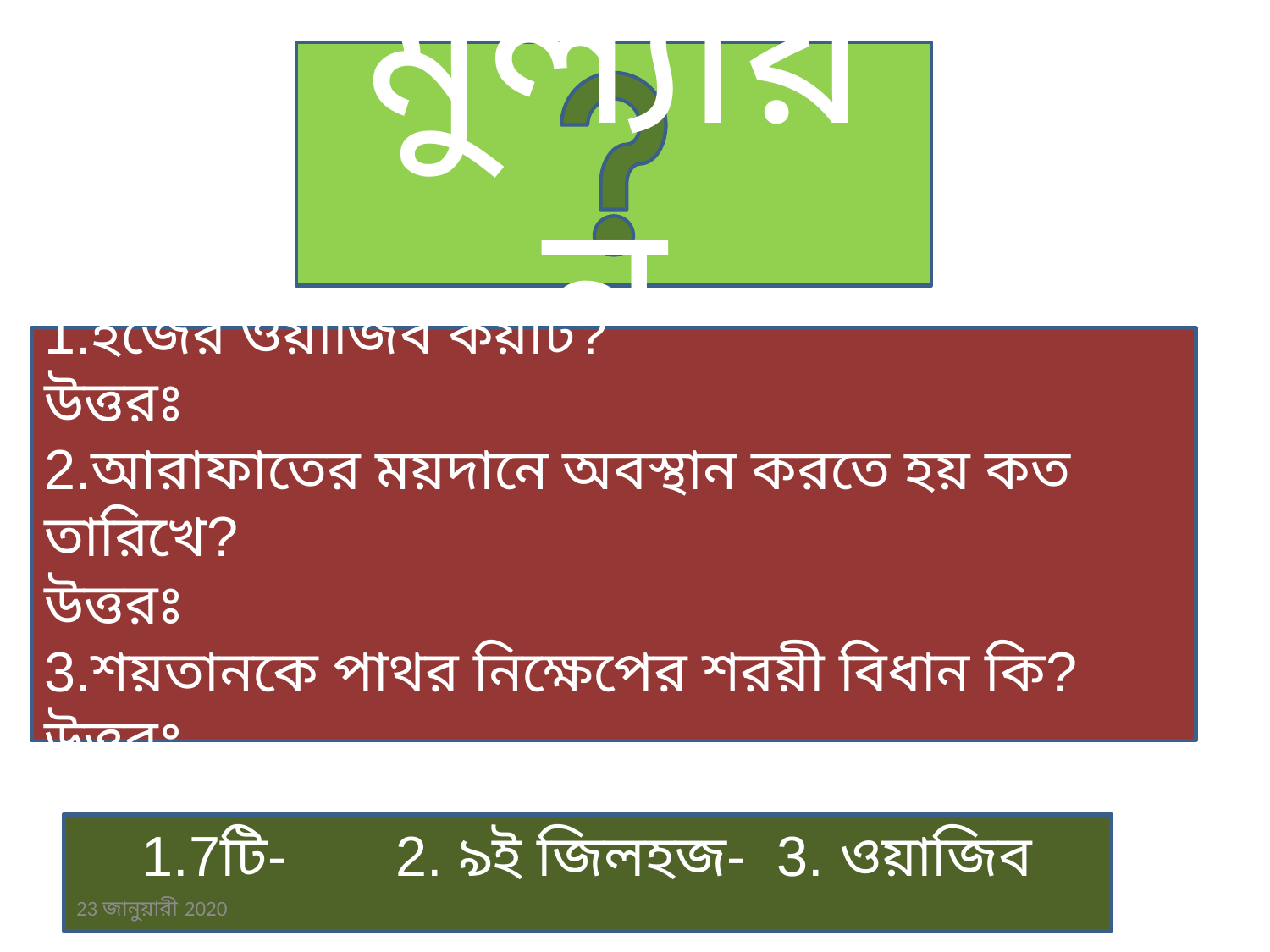

মুল্যায়ন
1.হজের ওয়াজিব কয়টি?
উত্তরঃ
2.আরাফাতের ময়দানে অবস্থান করতে হয় কত তারিখে?
উত্তরঃ
3.শয়তানকে পাথর নিক্ষেপের শরয়ী বিধান কি?
উত্তরঃ
1.7টি- 	2. ৯ই জিলহজ-	3. ওয়াজিব

23 জানুয়ারী 2020